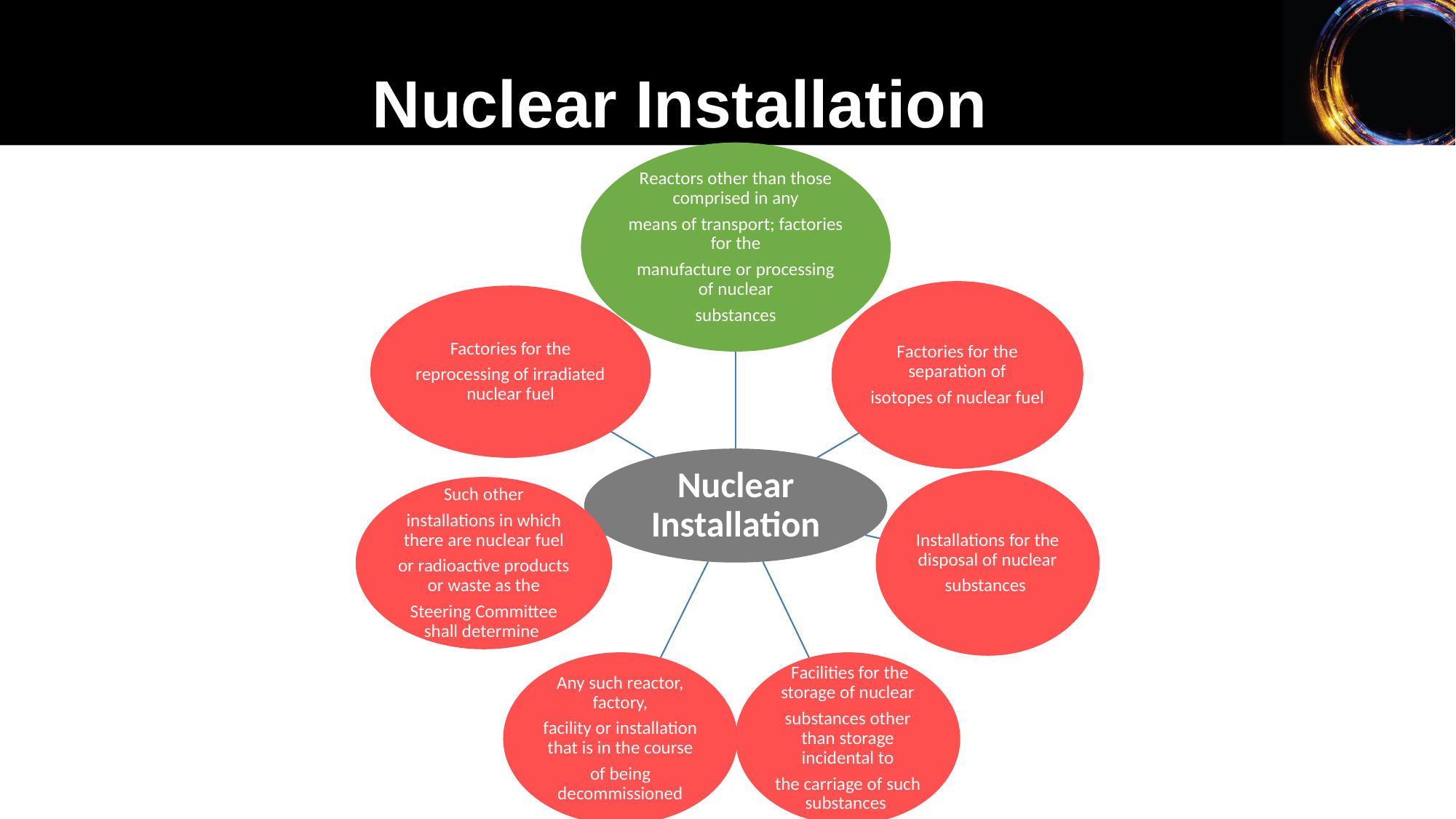

Nuclear Installation
Nuclear Installation

Reactors other than those comprised in any
means of transport; factories for the
manufacture or processing of nuclear
substances

Factories for the separation of
isotopes of nuclear fuel

Installations for the disposal of nuclear
substances

 Facilities for the storage of nuclear
substances other than storage incidental to
the carriage of such substances

Any such reactor, factory,
facility or installation that is in the course
of being decommissioned

Such other
installations in which there are nuclear fuel
or radioactive products or waste as the
Steering Committee shall determine

Factories for the
reprocessing of irradiated nuclear fuel